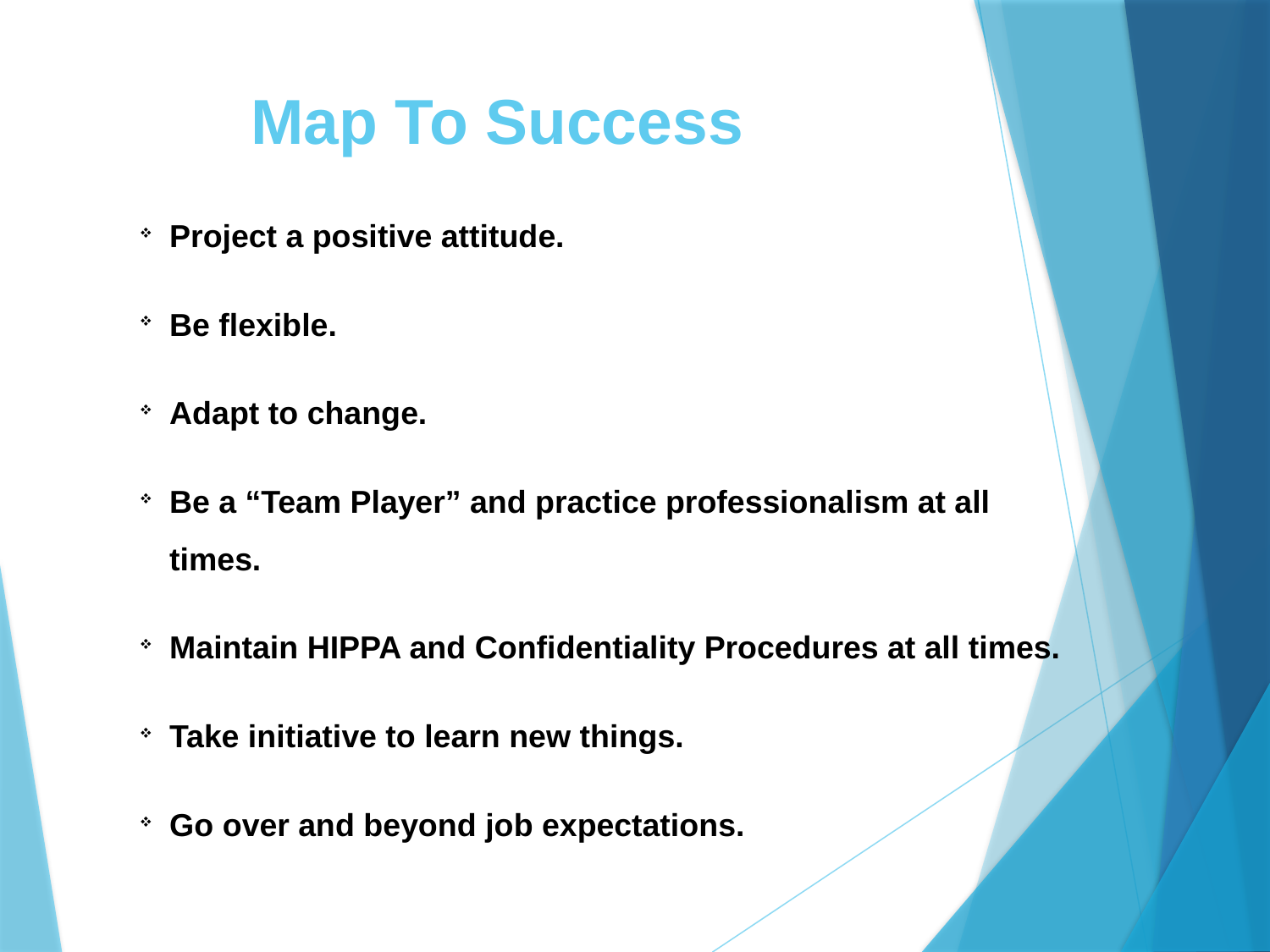

# Map To Success
Project a positive attitude.
Be flexible.
Adapt to change.
Be a “Team Player” and practice professionalism at all times.
Maintain HIPPA and Confidentiality Procedures at all times.
Take initiative to learn new things.
Go over and beyond job expectations.